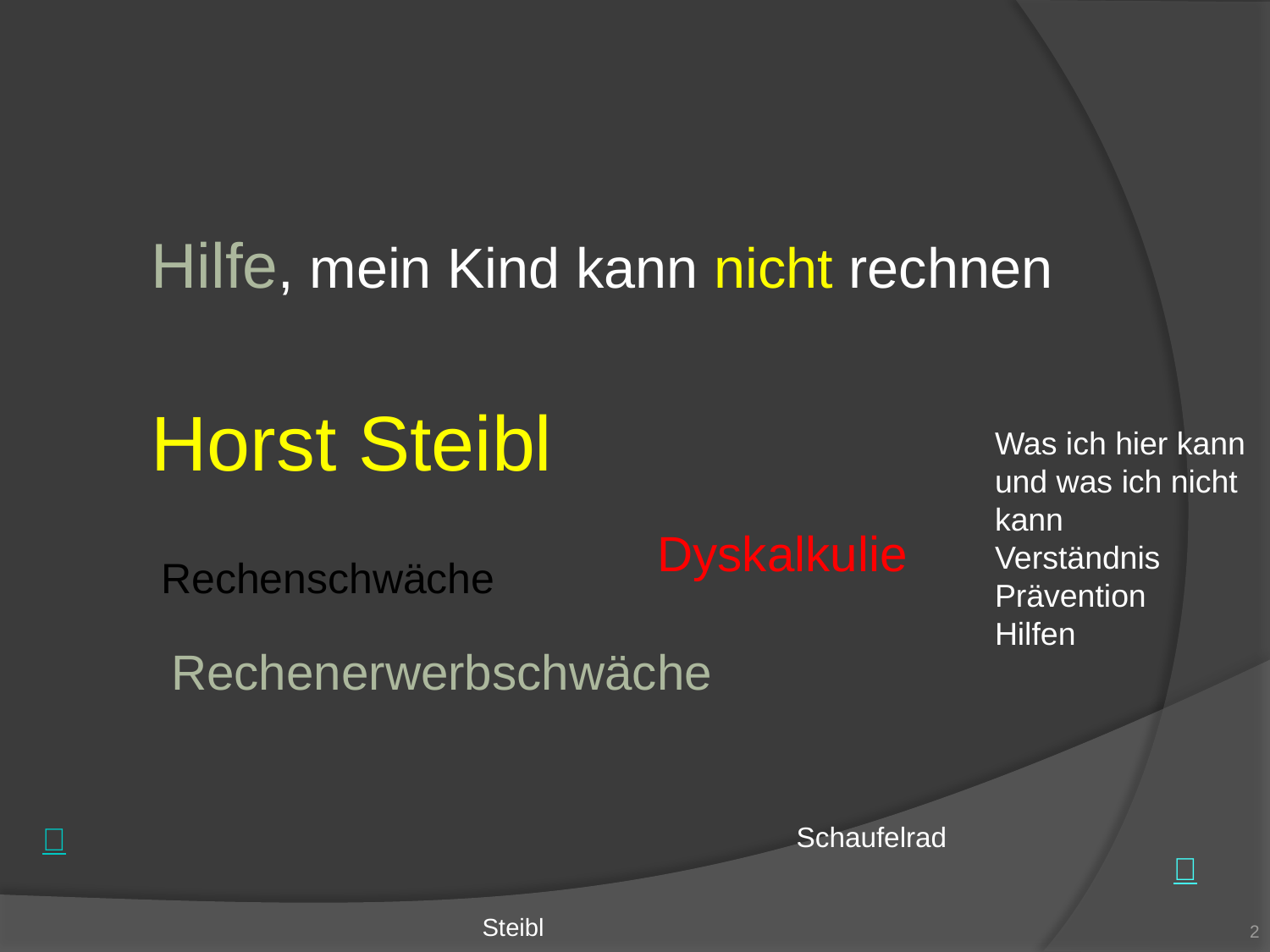

Hilfe, mein Kind kann nicht rechnen
Horst Steibl

Was ich hier kann
und was ich nicht kann
Verständnis
Prävention
Hilfen
Dyskalkulie
Rechenschwäche
Rechenerwerbschwäche
Schaufelrad
Steibl
2